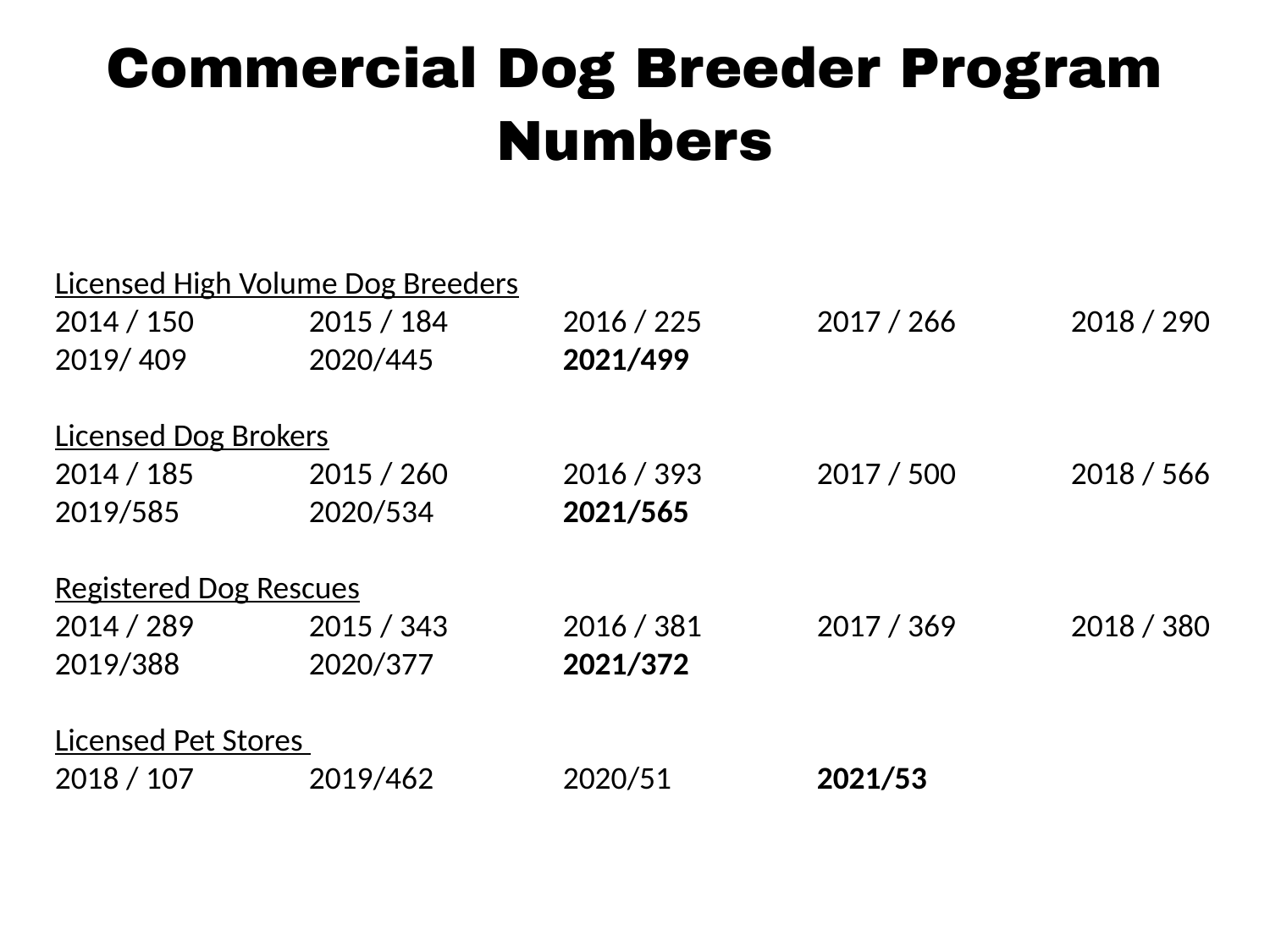

Commercial Dog Breeder Program
Numbers

#

Licensed High Volume Dog Breeders
2014 / 150	2015 / 184	2016 / 225	2017 / 266	2018 / 290
2019/ 409	2020/445		2021/499

Licensed Dog Brokers
2014 / 185	2015 / 260	2016 / 393	2017 / 500	2018 / 566
2019/585		2020/534		2021/565

Registered Dog Rescues
2014 / 289	2015 / 343	2016 / 381	2017 / 369	2018 / 380
2019/388		2020/377		2021/372

Licensed Pet Stores
2018 / 107	2019/462		2020/51		2021/53